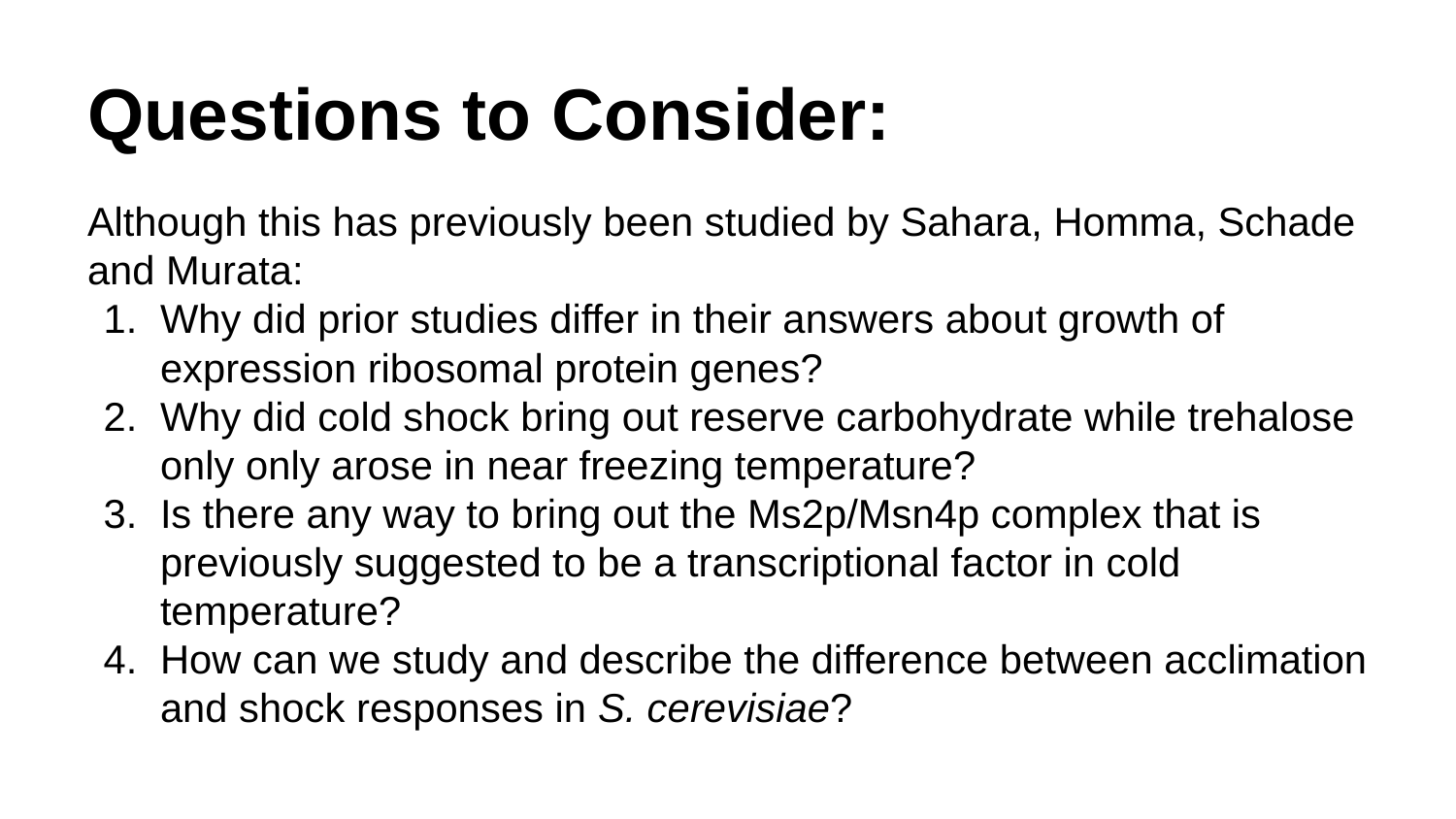

# Questions to Consider:
Although this has previously been studied by Sahara, Homma, Schade and Murata:
Why did prior studies differ in their answers about growth of expression ribosomal protein genes?
Why did cold shock bring out reserve carbohydrate while trehalose only only arose in near freezing temperature?
Is there any way to bring out the Ms2p/Msn4p complex that is previously suggested to be a transcriptional factor in cold temperature?
How can we study and describe the difference between acclimation and shock responses in S. cerevisiae?